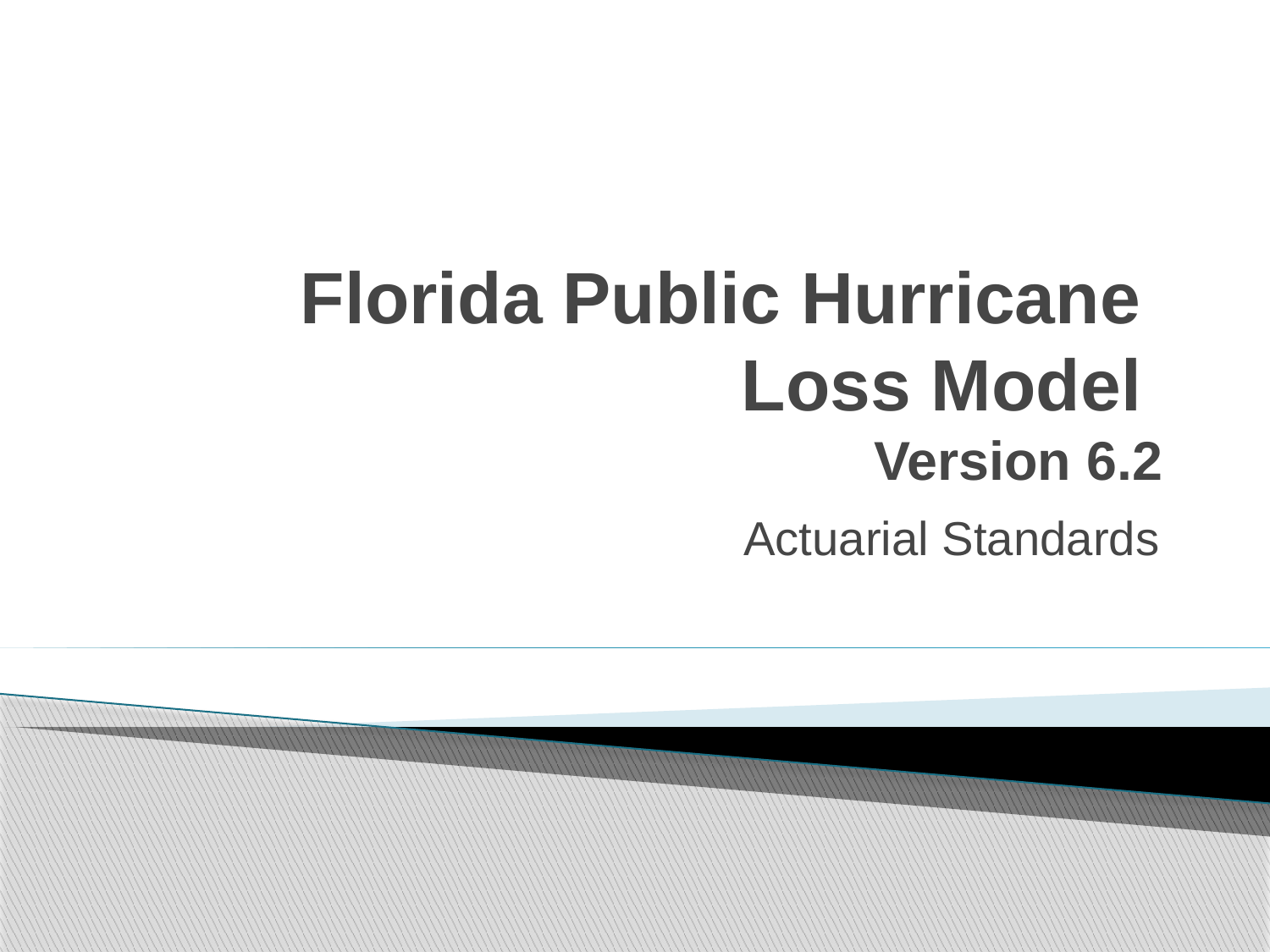

# Florida Public Hurricane Loss Model Version 6.2
Actuarial Standards